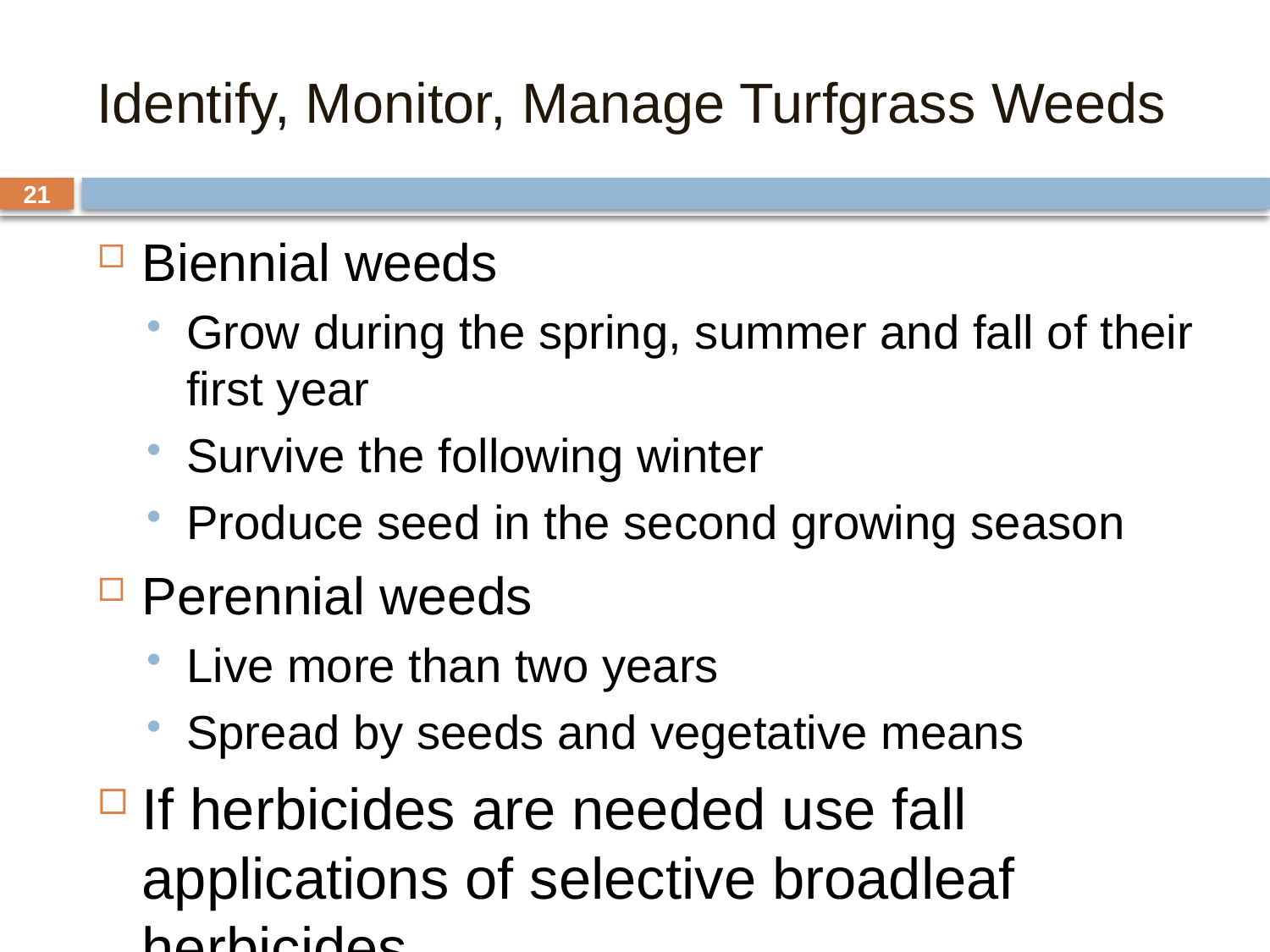

Identify, Monitor, Manage Turfgrass Weeds
21
Biennial weeds
Grow during the spring, summer and fall of their first year
Survive the following winter
Produce seed in the second growing season
Perennial weeds
Live more than two years
Spread by seeds and vegetative means
If herbicides are needed use fall applications of selective broadleaf herbicides